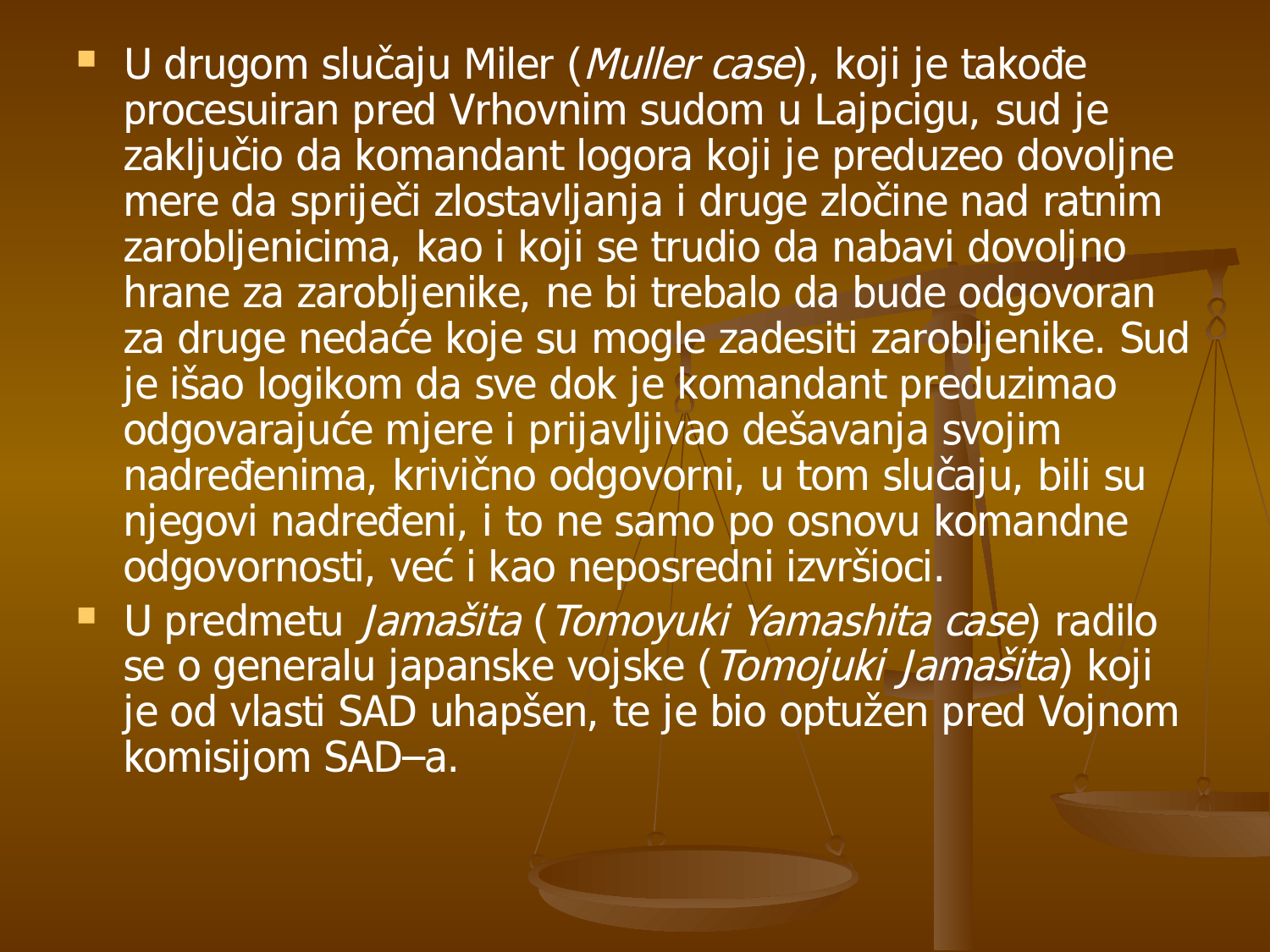

U drugom slučaju Miler (Muller case), koji je takođe procesuiran pred Vrhovnim sudom u Lajpcigu, sud je zaključio da komandant logora koji je preduzeo dovoljne mere da spriječi zlostavljanja i druge zločine nad ratnim zarobljenicima, kao i koji se trudio da nabavi dovoljno hrane za zarobljenike, ne bi trebalo da bude odgovoran za druge nedaće koje su mogle zadesiti zarobljenike. Sud je išao logikom da sve dok je komandant preduzimao odgovarajuće mjere i prijavljivao dešavanja svojim nadređenima, krivično odgovorni, u tom slučaju, bili su njegovi nadređeni, i to ne samo po osnovu komandne odgovornosti, već i kao neposredni izvršioci.
U predmetu Jamašita (Tomoyuki Yamashita case) radilo se o generalu japanske vojske (Tomojuki Jamašita) koji je od vlasti SAD uhapšen, te je bio optužen pred Vojnom komisijom SAD–a.